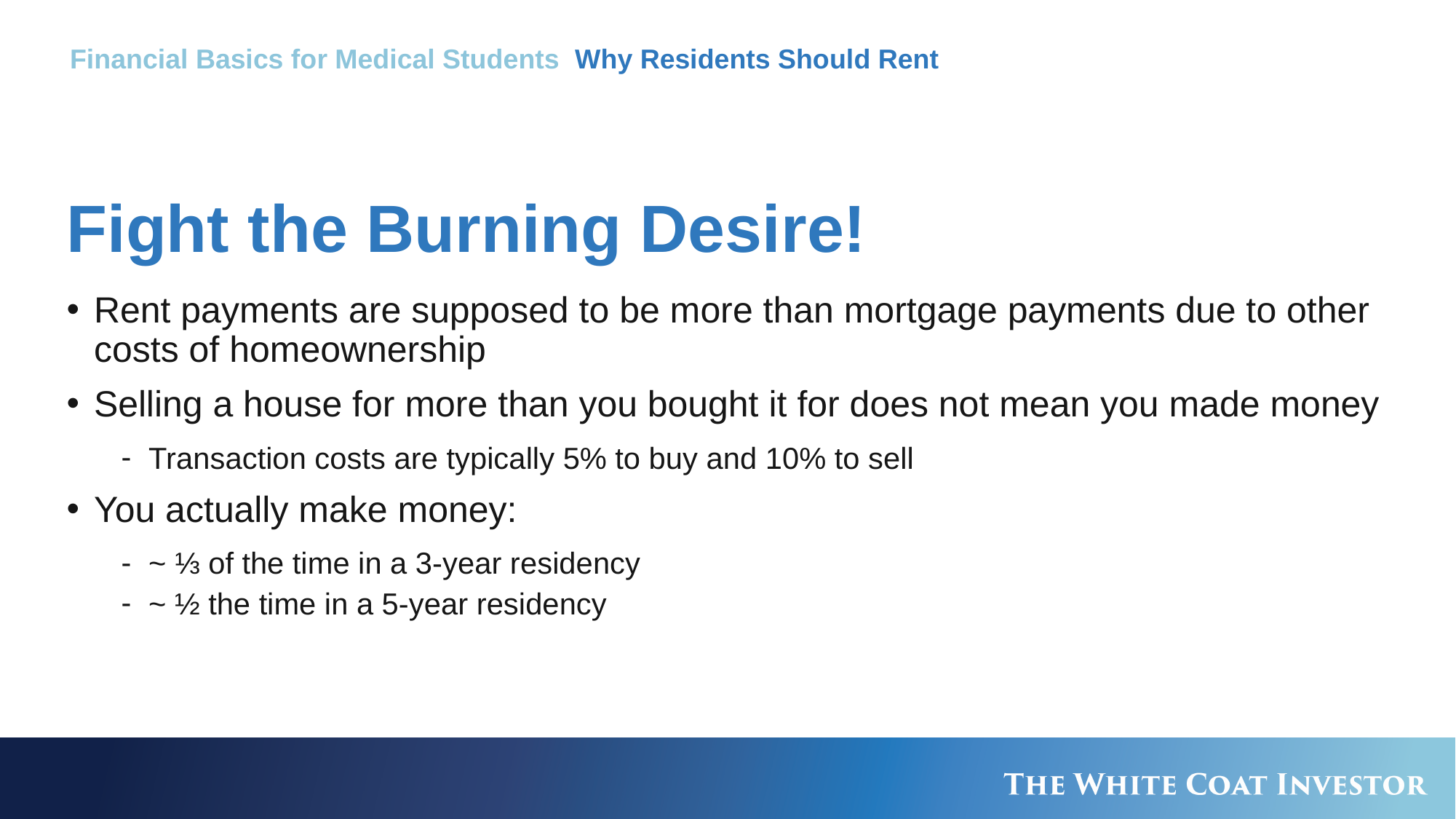

Financial Basics for Medical Students  Why Residents Should Rent
# Fight the Burning Desire!
Rent payments are supposed to be more than mortgage payments due to other costs of homeownership
Selling a house for more than you bought it for does not mean you made money
Transaction costs are typically 5% to buy and 10% to sell
You actually make money:
~ ⅓ of the time in a 3-year residency
~ ½ the time in a 5-year residency